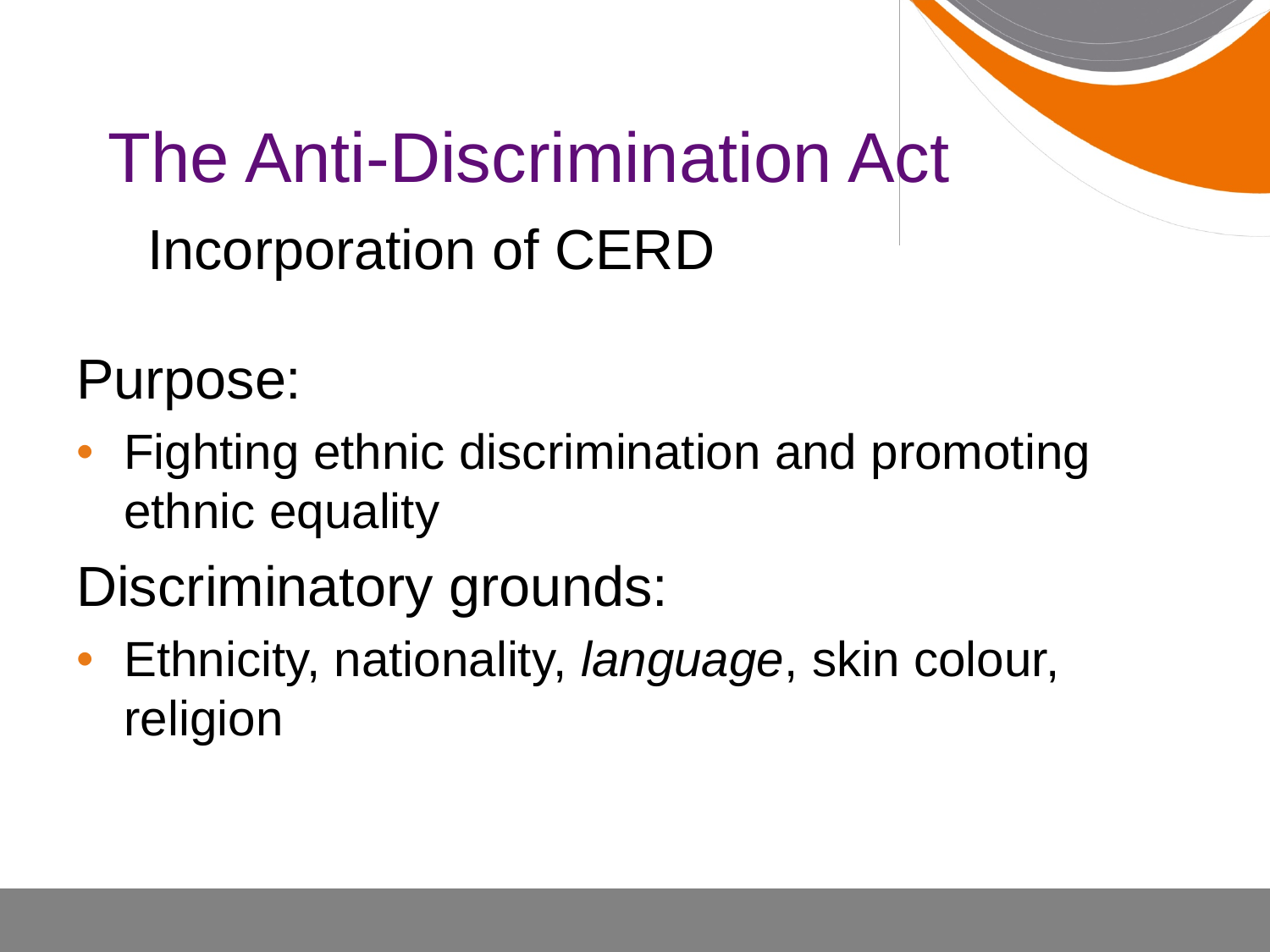

# The Anti-Discrimination Act

Incorporation of CERD
Purpose:
Fighting ethnic discrimination and promoting ethnic equality
Discriminatory grounds:
Ethnicity, nationality, language, skin colour, religion